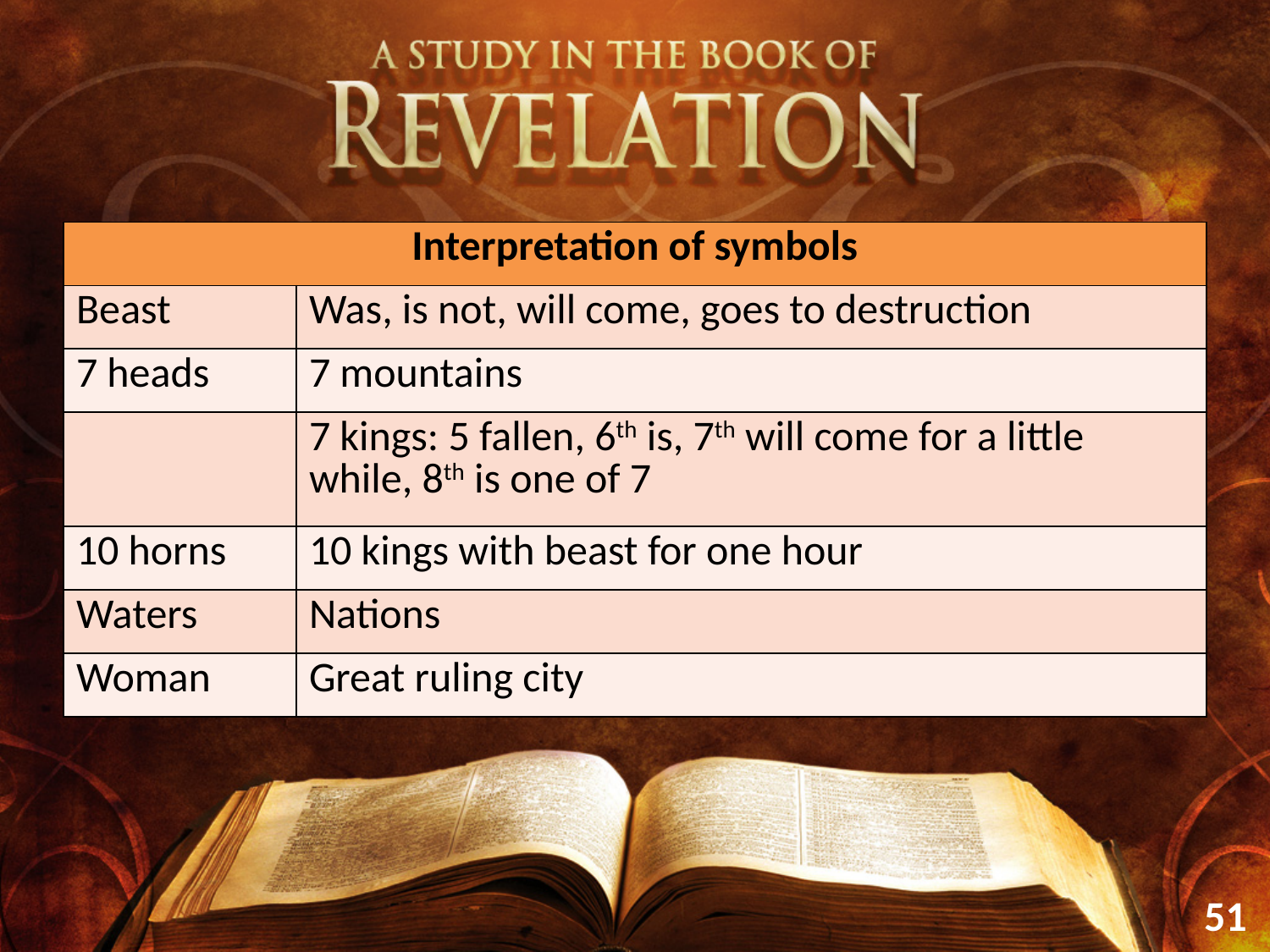

| Interpretation of symbols |  |
| --- | --- |
| Beast | Was, is not, will come, goes to destruction |
| 7 heads | 7 mountains |
|  | 7 kings: 5 fallen, 6th is, 7th will come for a little while, 8th is one of 7 |
| 10 horns | 10 kings with beast for one hour |
| Waters | Nations |
| Woman | Great ruling city |
51